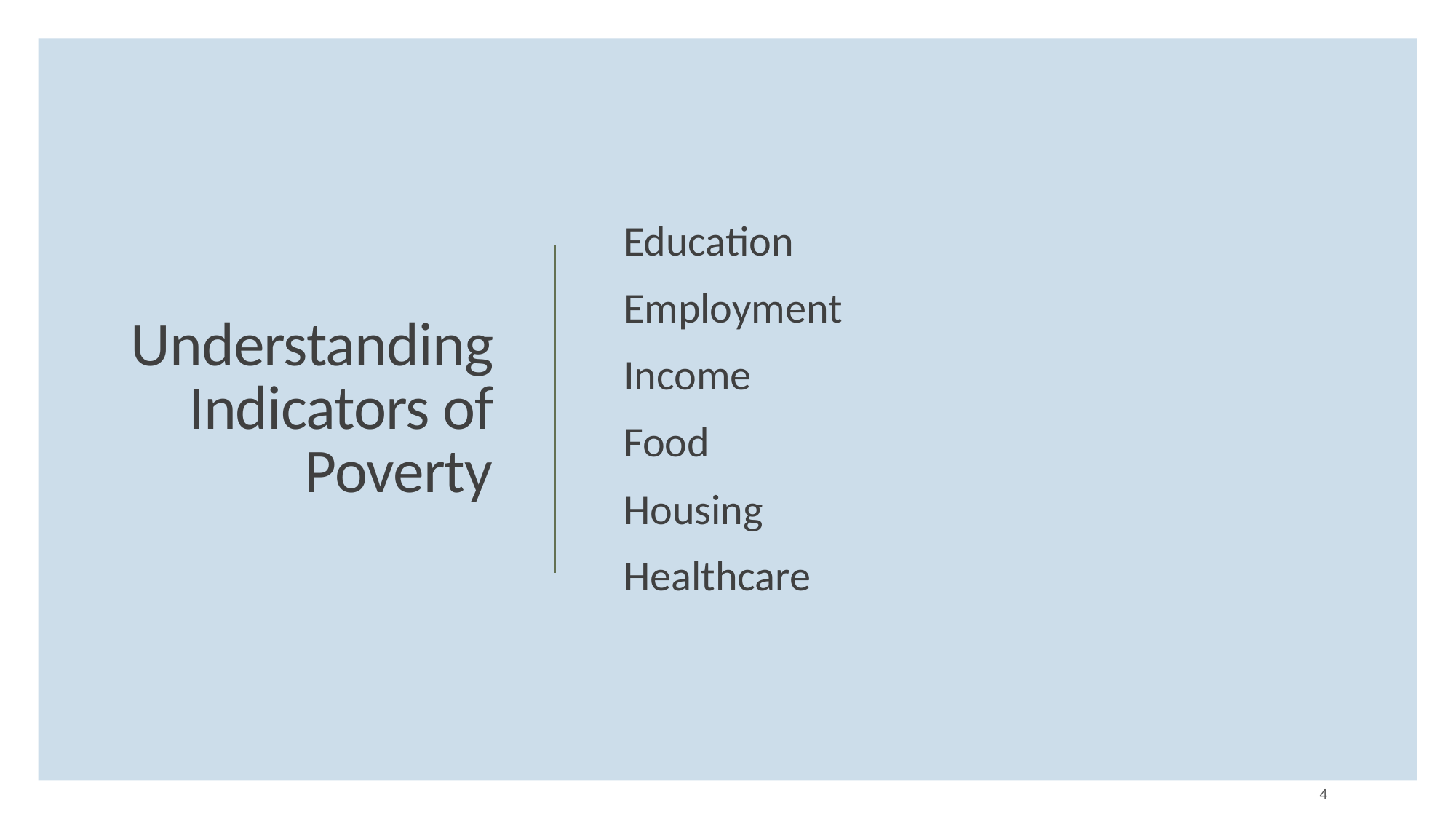

Education
Employment
Income
Food
Housing
Healthcare
# Understanding Indicators of Poverty
4